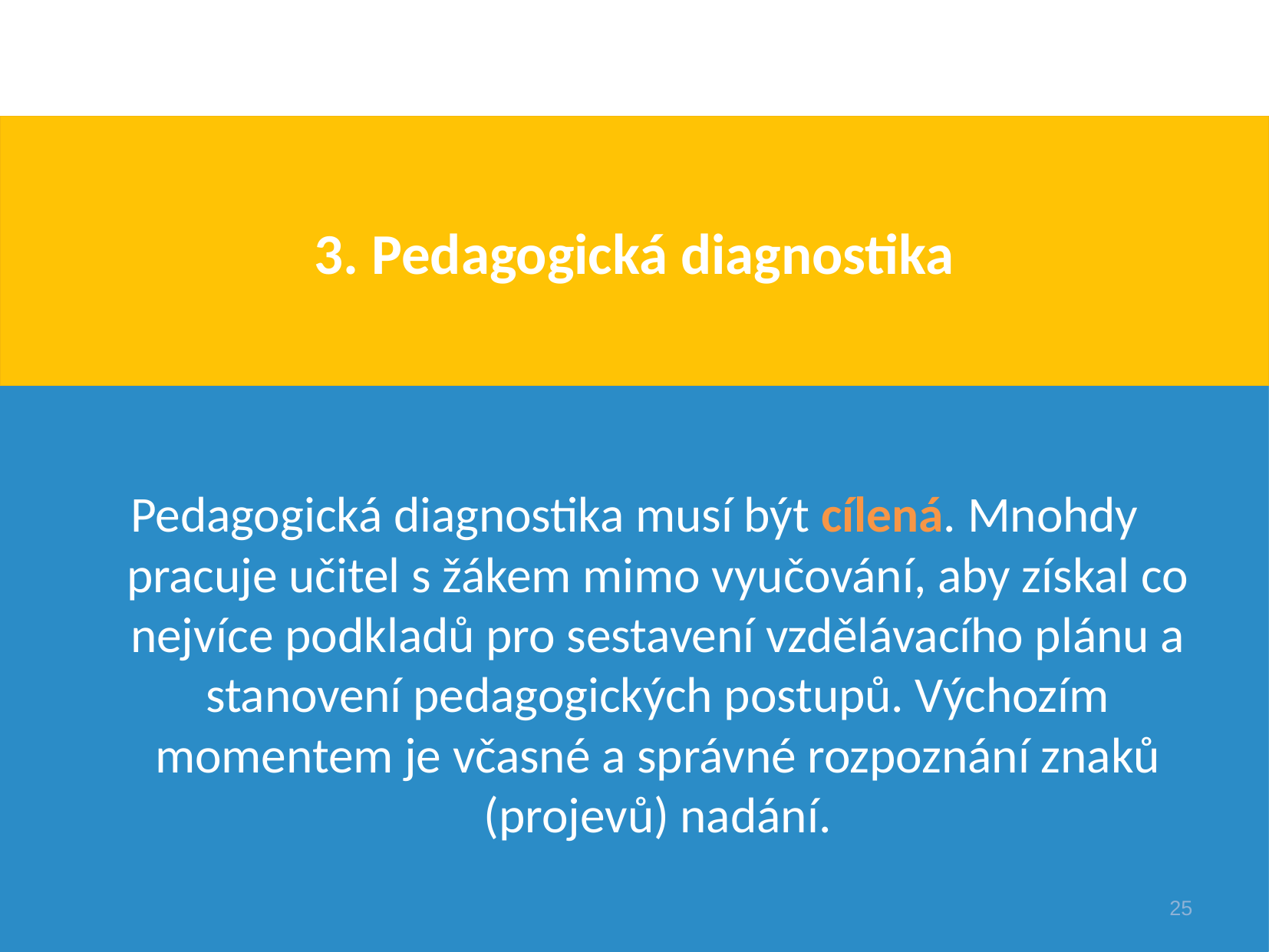

# 3. Pedagogická diagnostika

Pedagogická diagnostika musí být cílená. Mnohdy pracuje učitel s žákem mimo vyučování, aby získal co nejvíce podkladů pro sestavení vzdělávacího plánu a stanovení pedagogických postupů. Výchozím momentem je včasné a správné rozpoznání znaků (projevů) nadání.
25